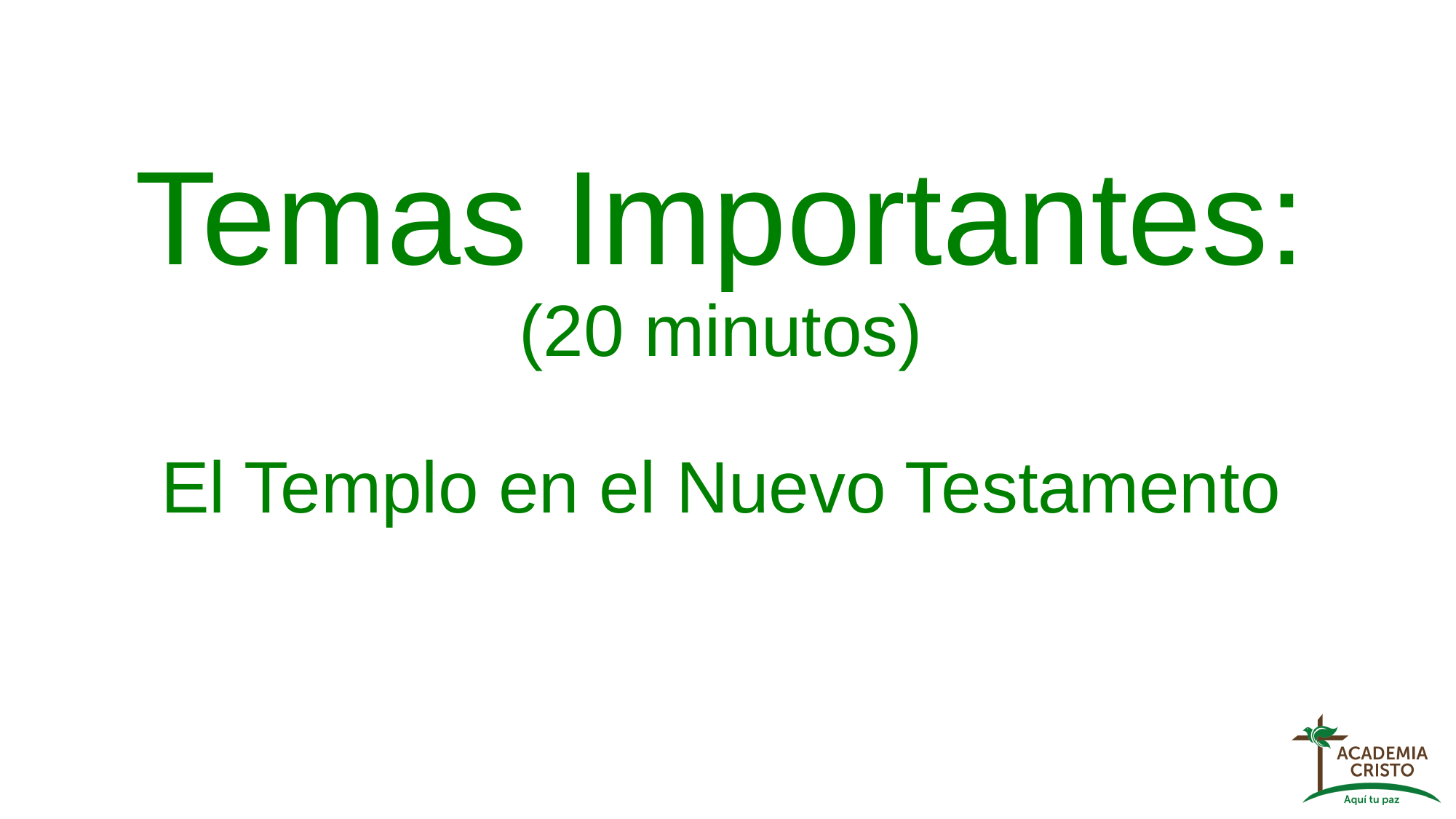

# Temas Importantes: (20 minutos) El Templo en el Nuevo Testamento